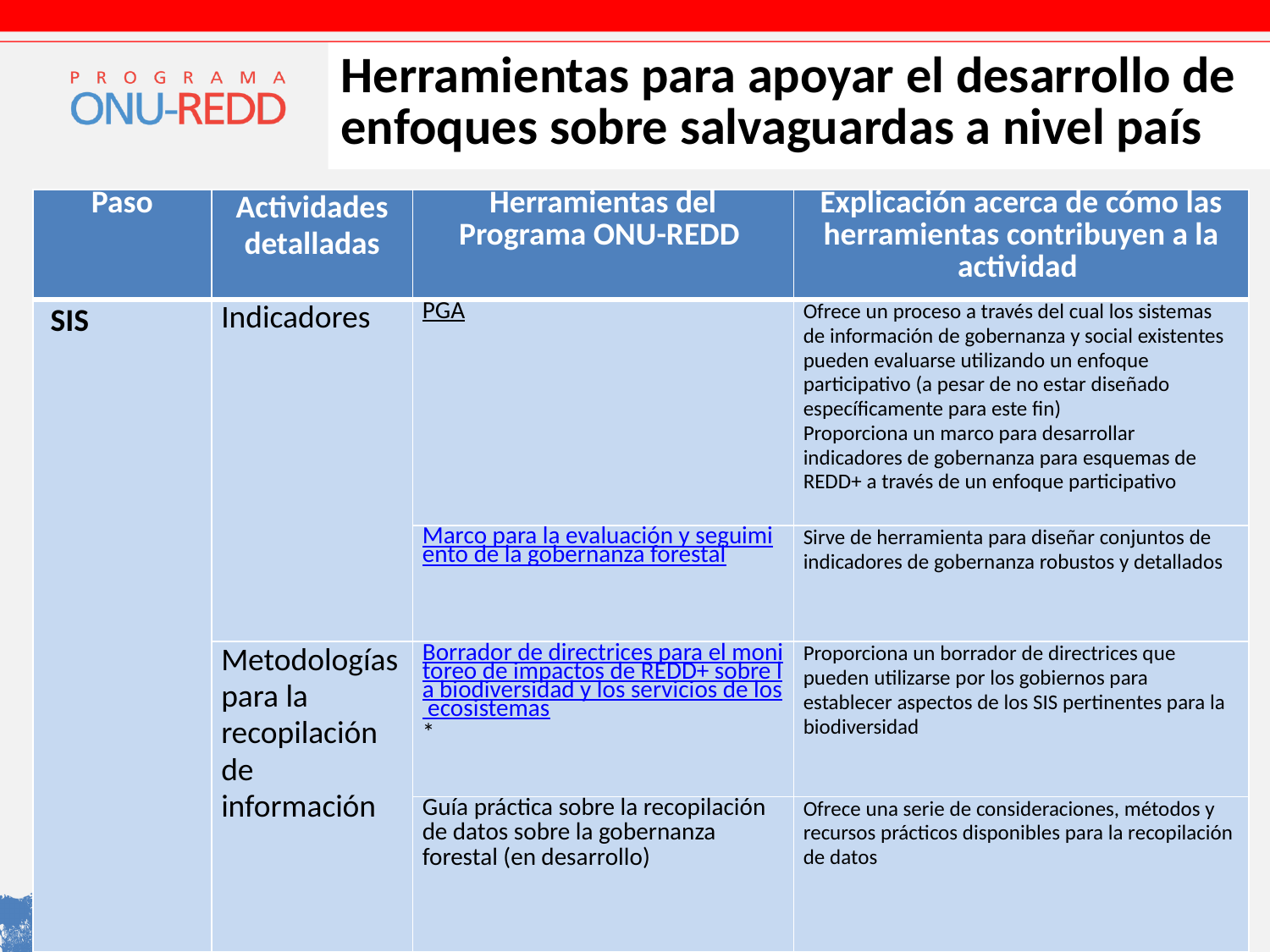

# Herramientas para apoyar el desarrollo de enfoques sobre salvaguardas a nivel país
| Paso | Actividades detalladas | Herramientas del Programa ONU-REDD | Explicación acerca de cómo las herramientas contribuyen a la actividad |
| --- | --- | --- | --- |
| SIS | Indicadores | PGA | Ofrece un proceso a través del cual los sistemas de información de gobernanza y social existentes pueden evaluarse utilizando un enfoque participativo (a pesar de no estar diseñado específicamente para este fin) Proporciona un marco para desarrollar indicadores de gobernanza para esquemas de REDD+ a través de un enfoque participativo |
|  |  | Marco para la evaluación y seguimiento de la gobernanza forestal | Sirve de herramienta para diseñar conjuntos de indicadores de gobernanza robustos y detallados |
|  | Metodologías para la recopilación de información | Borrador de directrices para el monitoreo de impactos de REDD+ sobre la biodiversidad y los servicios de los ecosistemas\* | Proporciona un borrador de directrices que pueden utilizarse por los gobiernos para establecer aspectos de los SIS pertinentes para la biodiversidad |
|  |  | Guía práctica sobre la recopilación de datos sobre la gobernanza forestal (en desarrollo) | Ofrece una serie de consideraciones, métodos y recursos prácticos disponibles para la recopilación de datos |